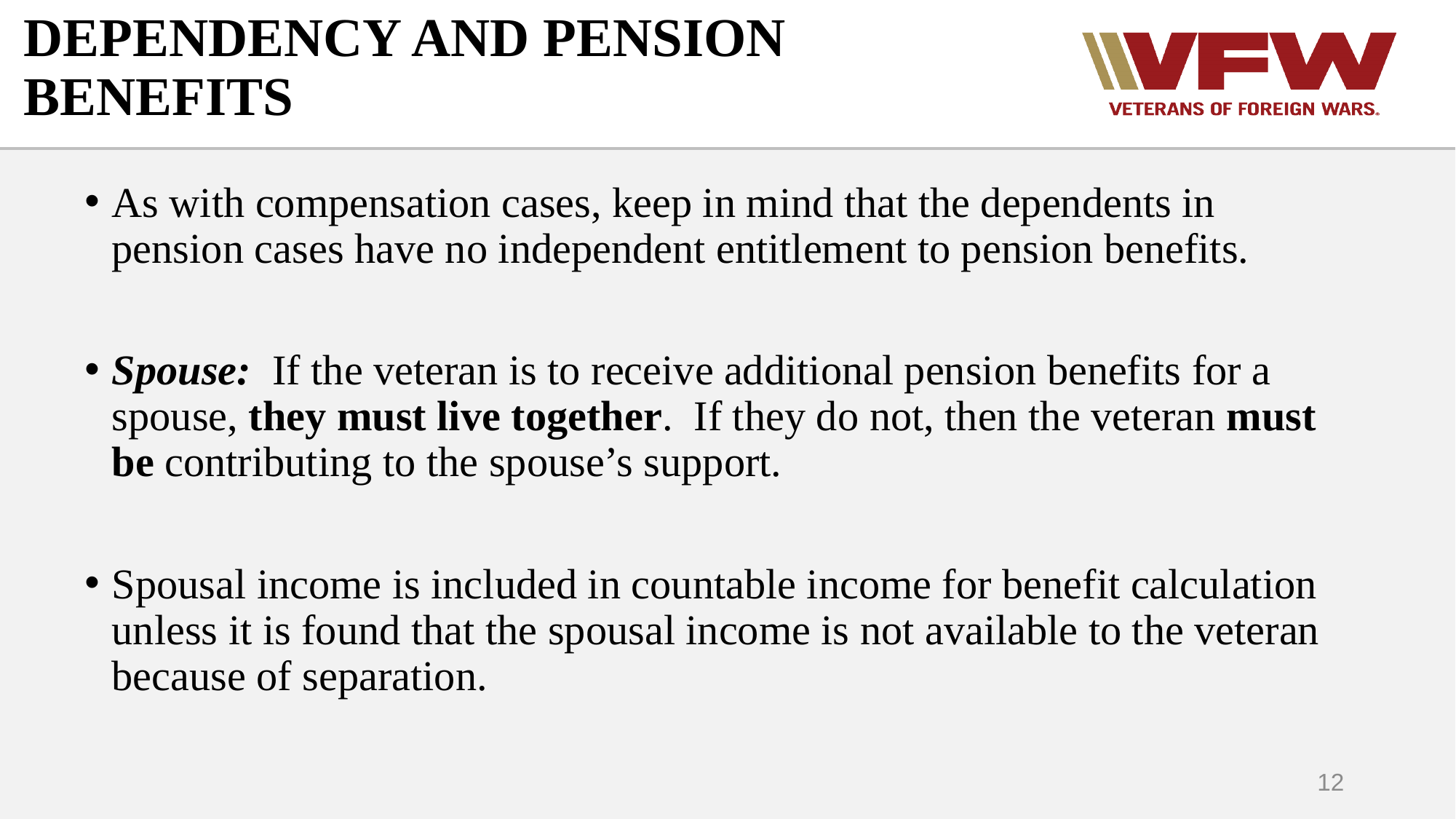

# DEPENDENCY AND PENSION BENEFITS
As with compensation cases, keep in mind that the dependents in pension cases have no independent entitlement to pension benefits.

Spouse:  If the veteran is to receive additional pension benefits for a spouse, they must live together.  If they do not, then the veteran must be contributing to the spouse’s support.

Spousal income is included in countable income for benefit calculation unless it is found that the spousal income is not available to the veteran because of separation.

12